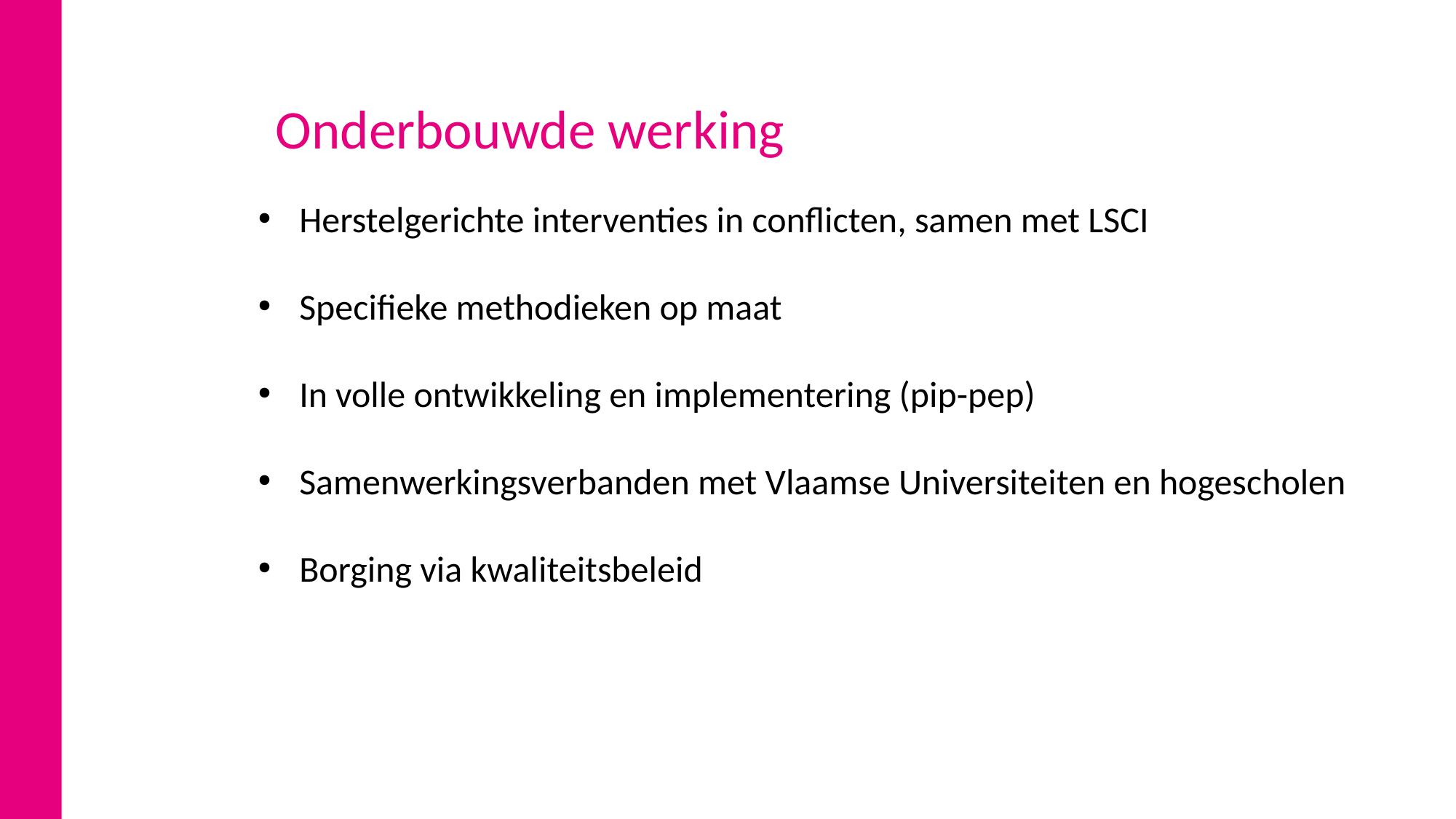

# Onderbouwde werking
Herstelgerichte interventies in conflicten, samen met LSCI

Specifieke methodieken op maat

In volle ontwikkeling en implementering (pip-pep)

Samenwerkingsverbanden met Vlaamse Universiteiten en hogescholen

Borging via kwaliteitsbeleid